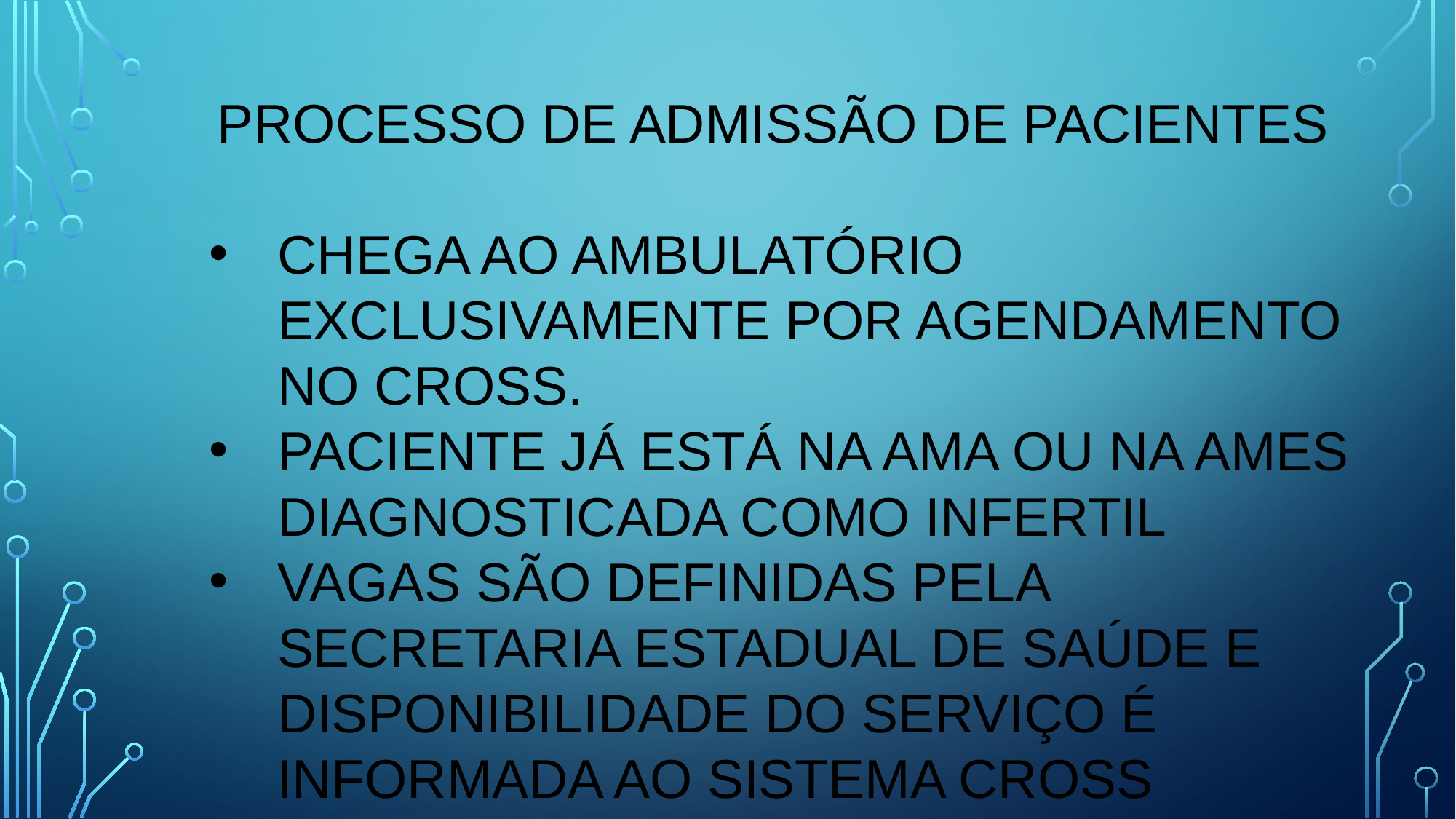

PROCESSO DE ADMISSÃO DE PACIENTES

CHEGA AO AMBULATÓRIO EXCLUSIVAMENTE POR AGENDAMENTO NO CROSS.
PACIENTE JÁ ESTÁ NA AMA OU NA AMES DIAGNOSTICADA COMO INFERTIL
VAGAS SÃO DEFINIDAS PELA SECRETARIA ESTADUAL DE SAÚDE E DISPONIBILIDADE DO SERVIÇO É INFORMADA AO SISTEMA CROSS